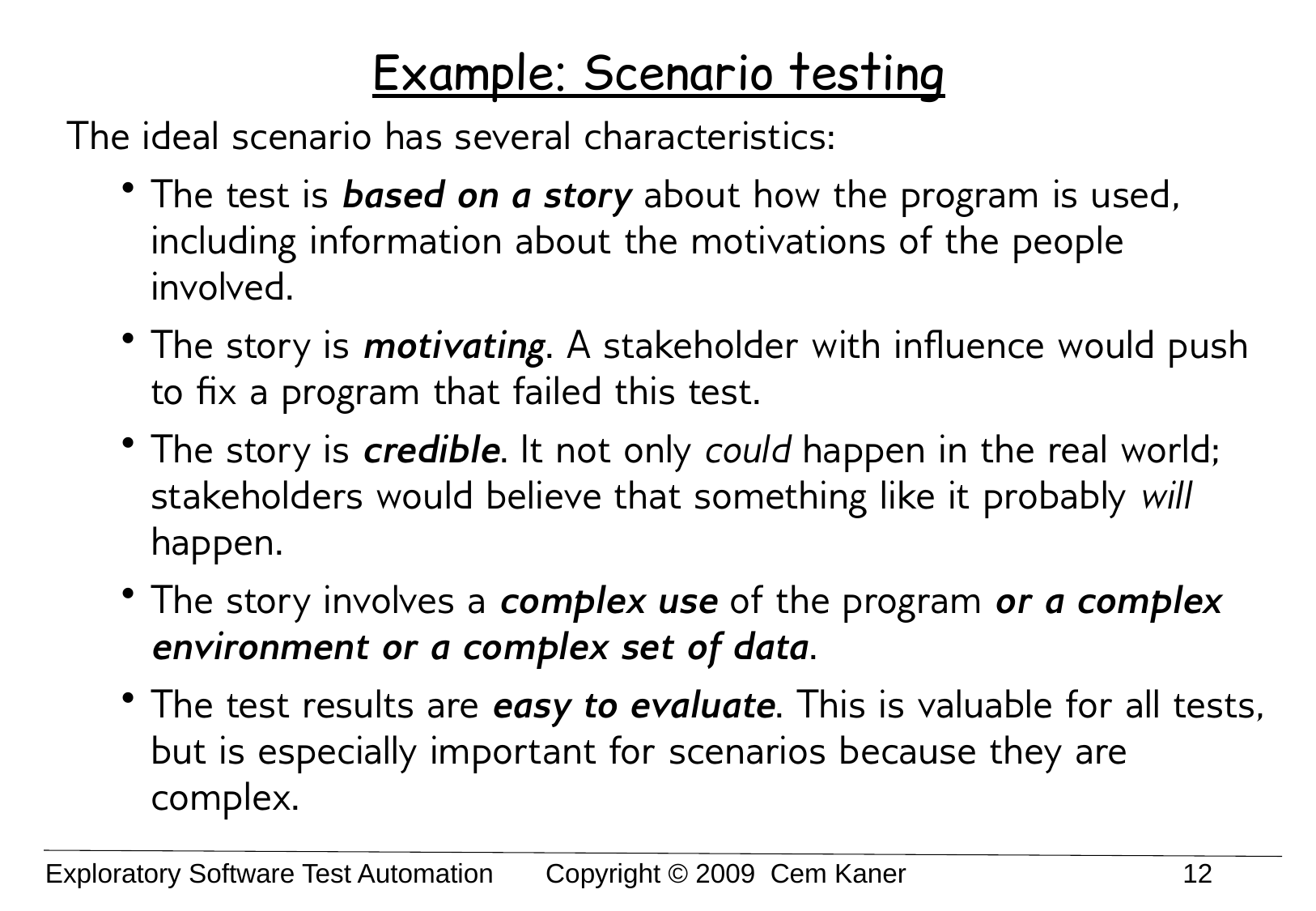

# Example: Scenario testing
The ideal scenario has several characteristics:
The test is based on a story about how the program is used, including information about the motivations of the people involved.
The story is motivating. A stakeholder with influence would push to fix a program that failed this test.
The story is credible. It not only could happen in the real world; stakeholders would believe that something like it probably will happen.
The story involves a complex use of the program or a complex environment or a complex set of data.
The test results are easy to evaluate. This is valuable for all tests, but is especially important for scenarios because they are complex.